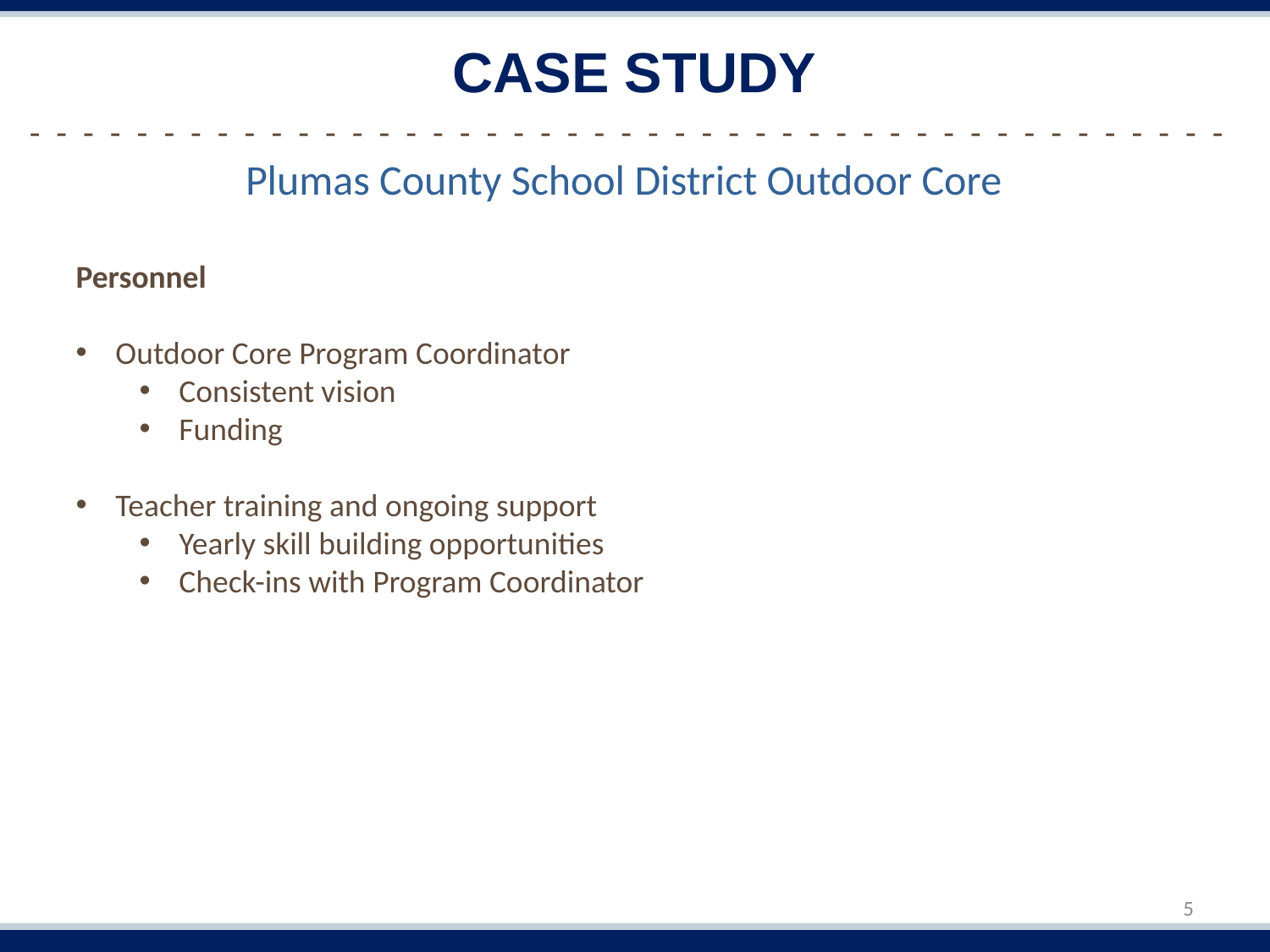

# Case Study

-  -  -  -  -  -  -  -  -  -  -  -  -  -  -  -  -  -  -  -  -  -  -  -  -  -  -  -  -  -  -  -  -  -  -  -  -  -  -  -  -  -  -  -  -
Plumas County School District Outdoor Core
Personnel

Outdoor Core Program Coordinator
Consistent vision
Funding

Teacher training and ongoing support
Yearly skill building opportunities
Check-ins with Program Coordinator
5

Elisabeth Johnson ​
Program Officer